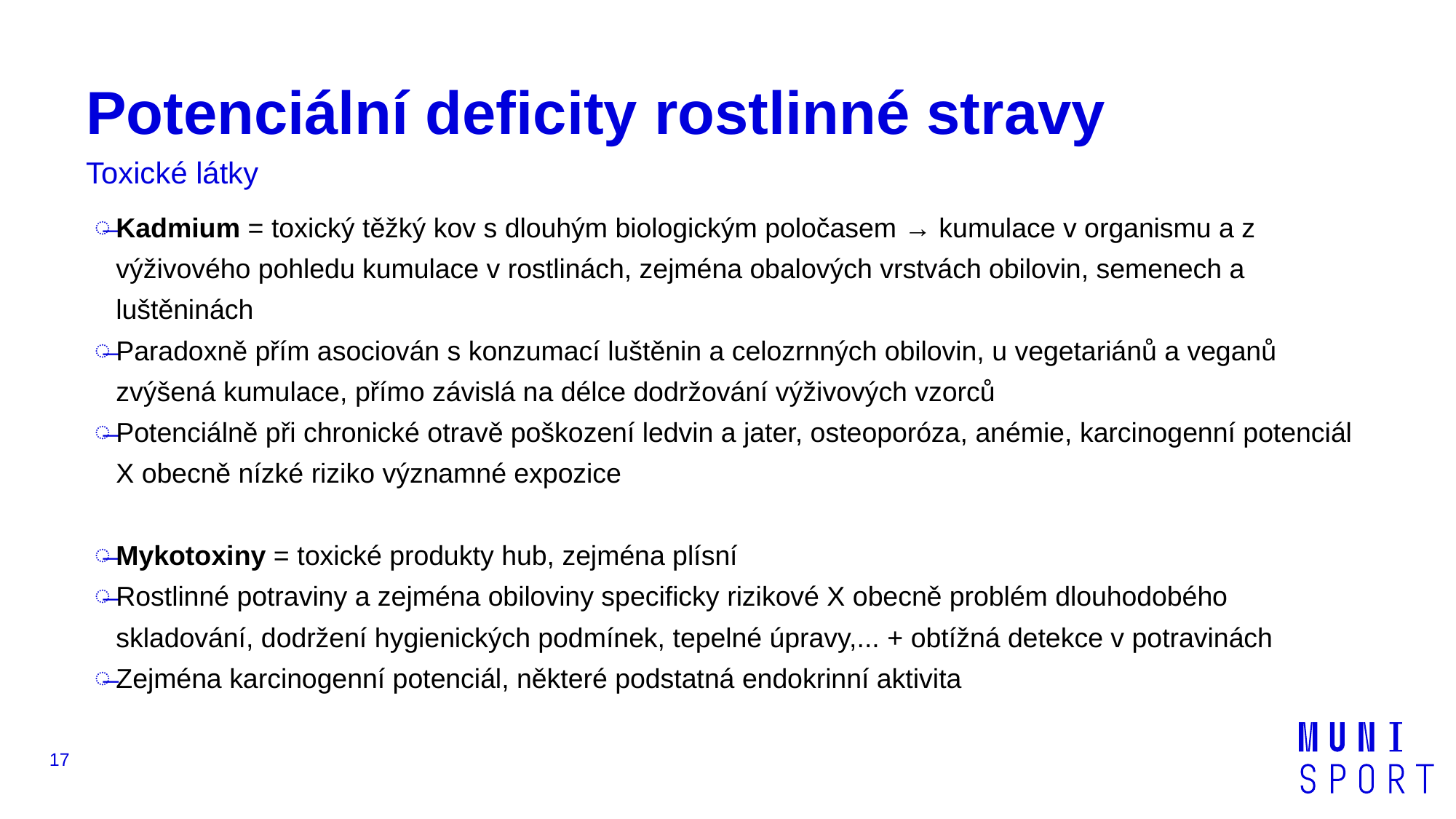

# Potenciální deficity rostlinné stravy
Toxické látky
Kadmium = toxický těžký kov s dlouhým biologickým poločasem → kumulace v organismu a z výživového pohledu kumulace v rostlinách, zejména obalových vrstvách obilovin, semenech a luštěninách
Paradoxně přím asociován s konzumací luštěnin a celozrnných obilovin, u vegetariánů a veganů zvýšená kumulace, přímo závislá na délce dodržování výživových vzorců
Potenciálně při chronické otravě poškození ledvin a jater, osteoporóza, anémie, karcinogenní potenciál X obecně nízké riziko významné expozice

Mykotoxiny = toxické produkty hub, zejména plísní
Rostlinné potraviny a zejména obiloviny specificky rizikové X obecně problém dlouhodobého skladování, dodržení hygienických podmínek, tepelné úpravy,... + obtížná detekce v potravinách
Zejména karcinogenní potenciál, některé podstatná endokrinní aktivita
17